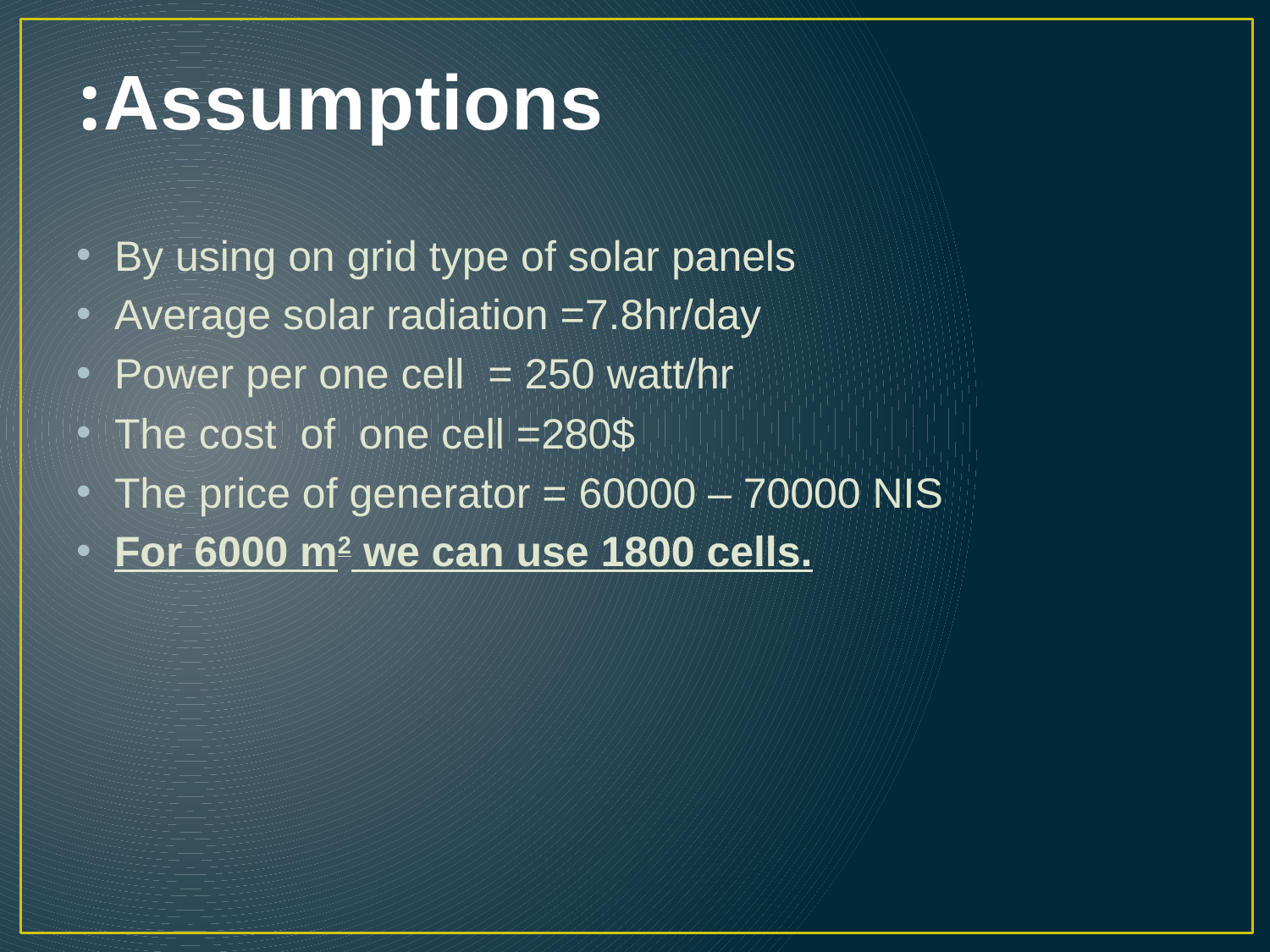

# Assumptions:
By using on grid type of solar panels
Average solar radiation =7.8hr/day
Power per one cell  = 250 watt/hr
The cost  of  one cell =280$
The price of generator = 60000 – 70000 NIS
For 6000 m2 we can use 1800 cells.